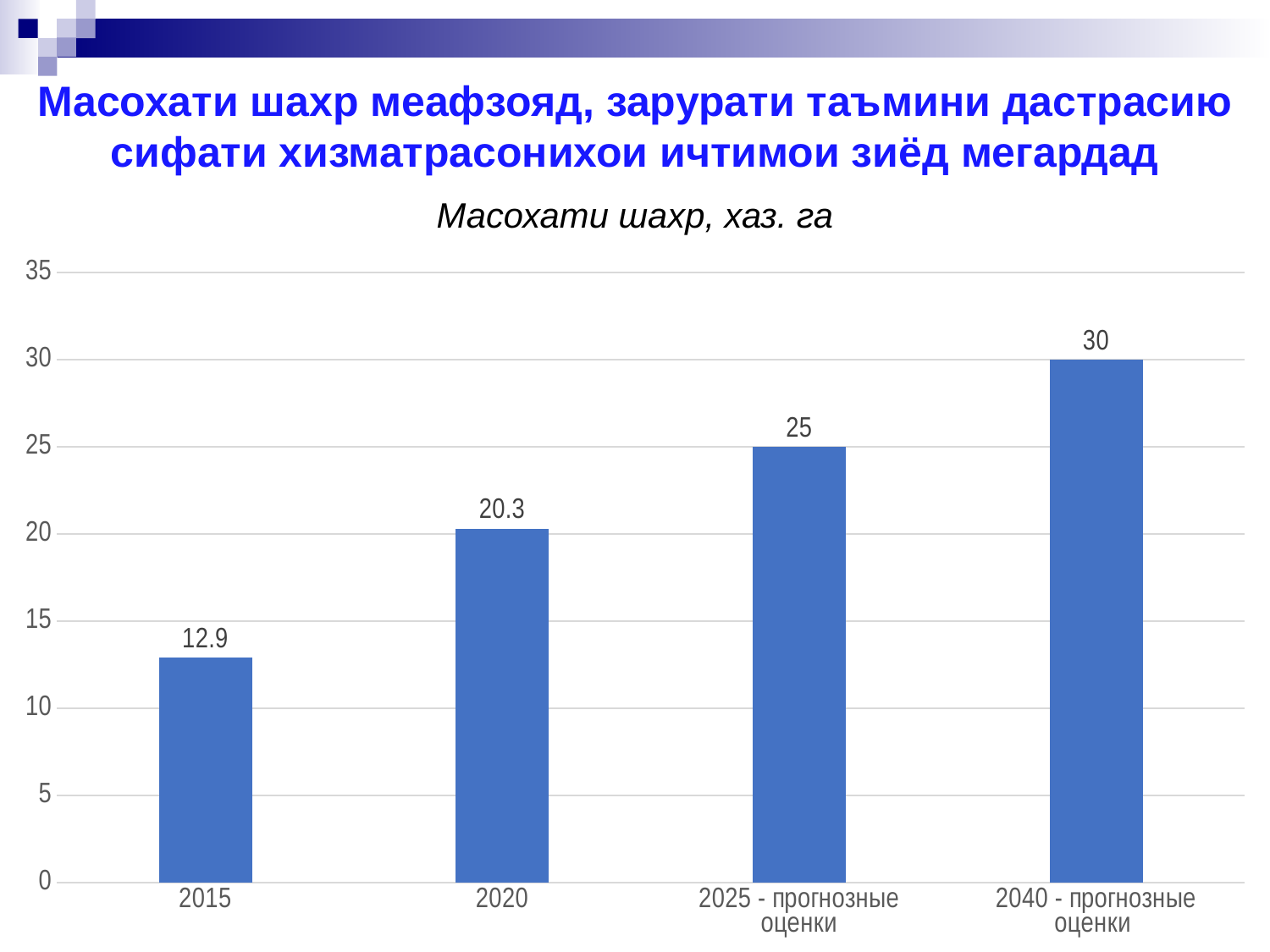

# Масохати шахр меафзояд, зарурати таъмини дастрасию сифати хизматрасонихои ичтимои зиёд мегардад
Масохати шахр, хаз. га

### Chart

| Category |  |
|---|---|
| 2015 | 12.9 |
| 2020 | 20.3 |
| 2025 - прогнозные оценки | 25.0 |
| 2040 - прогнозные оценки  | 30.0 |